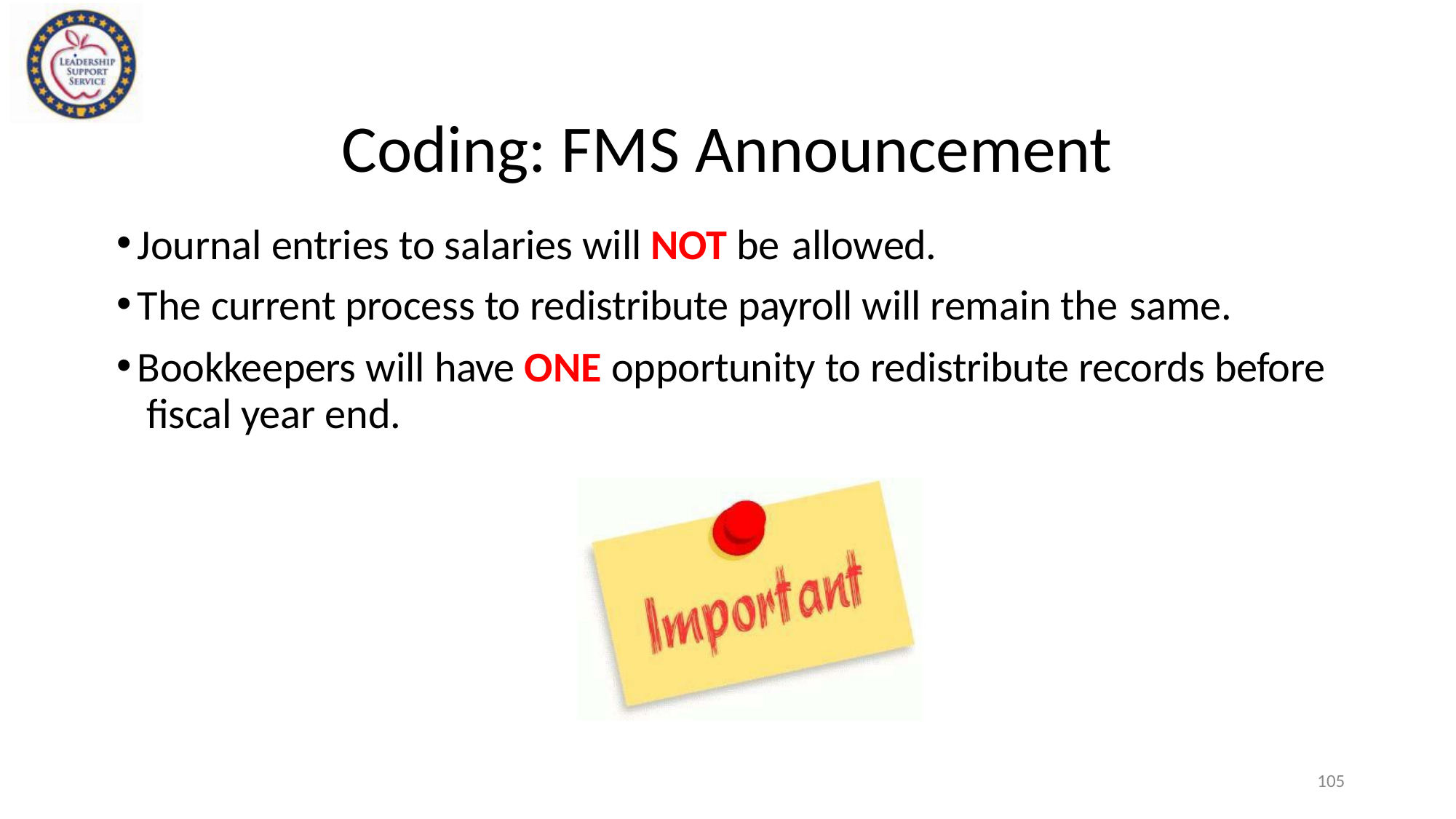

# Coding: FMS Announcement
Journal entries to salaries will NOT be allowed.
The current process to redistribute payroll will remain the same.
Bookkeepers will have ONE opportunity to redistribute records before  fiscal year end.

105